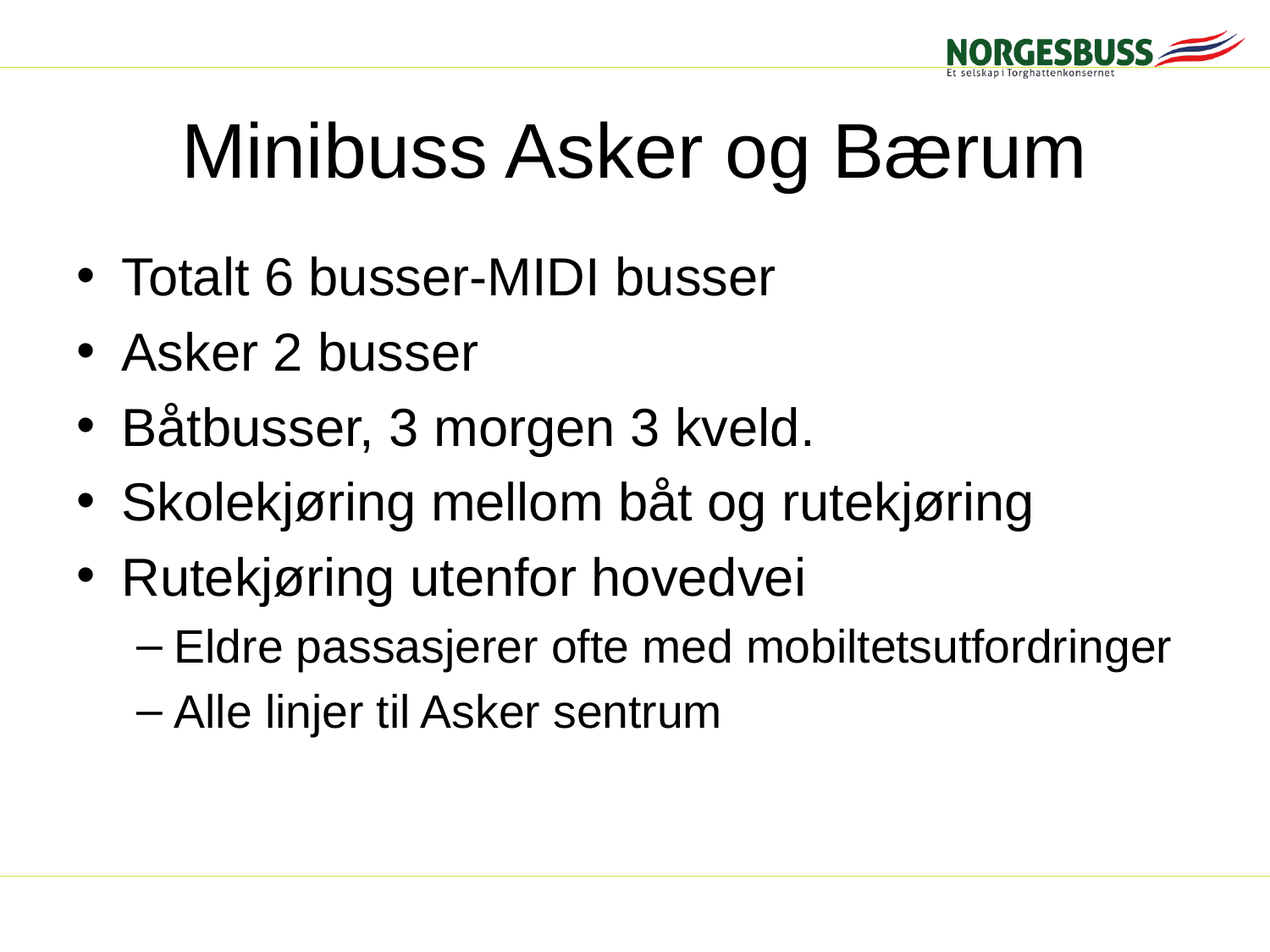

# Minibuss Asker og Bærum
Totalt 6 busser-MIDI busser
Asker 2 busser
Båtbusser, 3 morgen 3 kveld.
Skolekjøring mellom båt og rutekjøring
Rutekjøring utenfor hovedvei
Eldre passasjerer ofte med mobiltetsutfordringer
Alle linjer til Asker sentrum